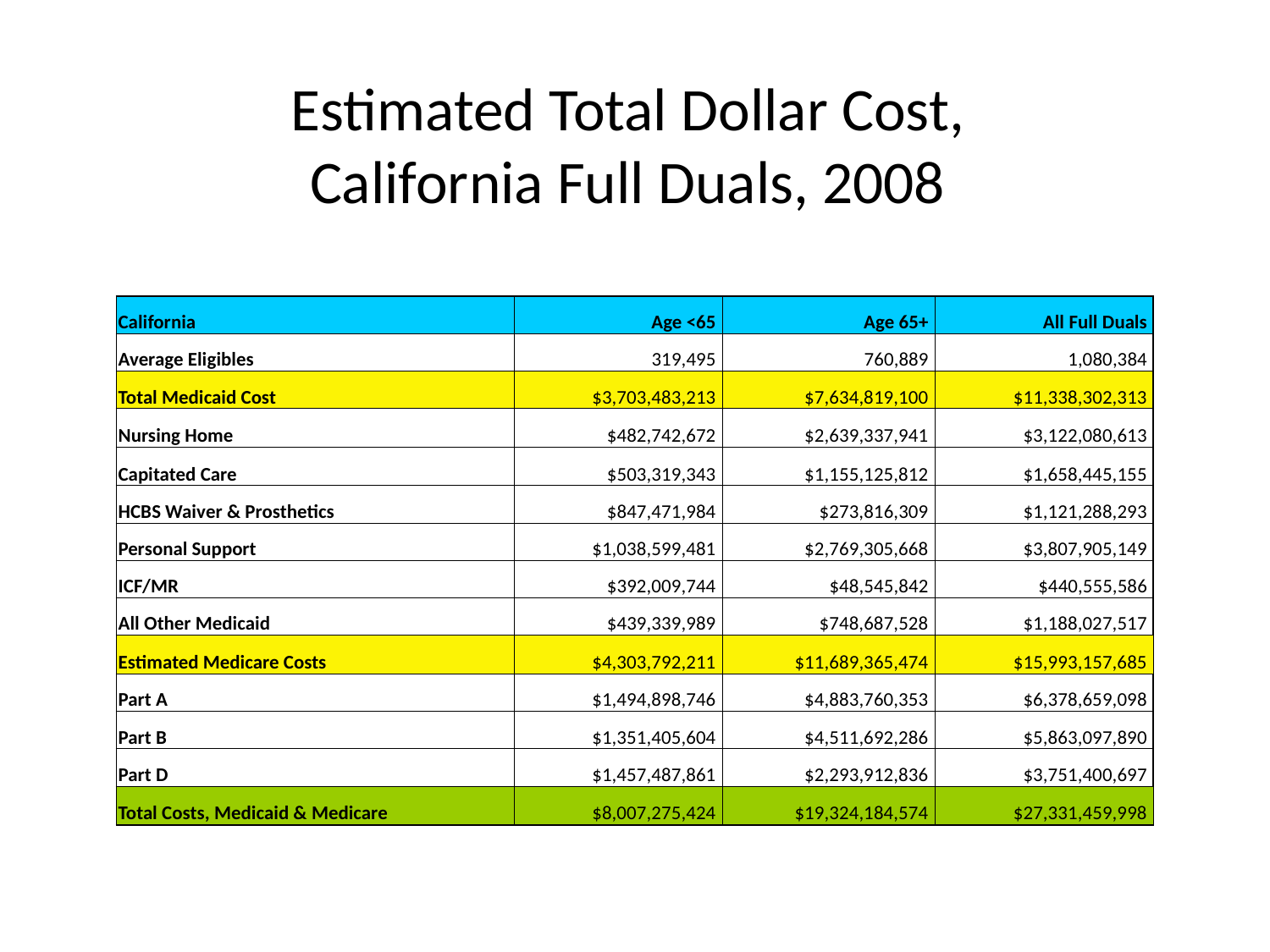

# Estimated Total Dollar Cost, California Full Duals, 2008
| California | Age <65 | Age 65+ | All Full Duals |
| --- | --- | --- | --- |
| Average Eligibles | 319,495 | 760,889 | 1,080,384 |
| Total Medicaid Cost | $3,703,483,213 | $7,634,819,100 | $11,338,302,313 |
| Nursing Home | $482,742,672 | $2,639,337,941 | $3,122,080,613 |
| Capitated Care | $503,319,343 | $1,155,125,812 | $1,658,445,155 |
| HCBS Waiver & Prosthetics | $847,471,984 | $273,816,309 | $1,121,288,293 |
| Personal Support | $1,038,599,481 | $2,769,305,668 | $3,807,905,149 |
| ICF/MR | $392,009,744 | $48,545,842 | $440,555,586 |
| All Other Medicaid | $439,339,989 | $748,687,528 | $1,188,027,517 |
| Estimated Medicare Costs | $4,303,792,211 | $11,689,365,474 | $15,993,157,685 |
| Part A | $1,494,898,746 | $4,883,760,353 | $6,378,659,098 |
| Part B | $1,351,405,604 | $4,511,692,286 | $5,863,097,890 |
| Part D | $1,457,487,861 | $2,293,912,836 | $3,751,400,697 |
| Total Costs, Medicaid & Medicare | $8,007,275,424 | $19,324,184,574 | $27,331,459,998 |